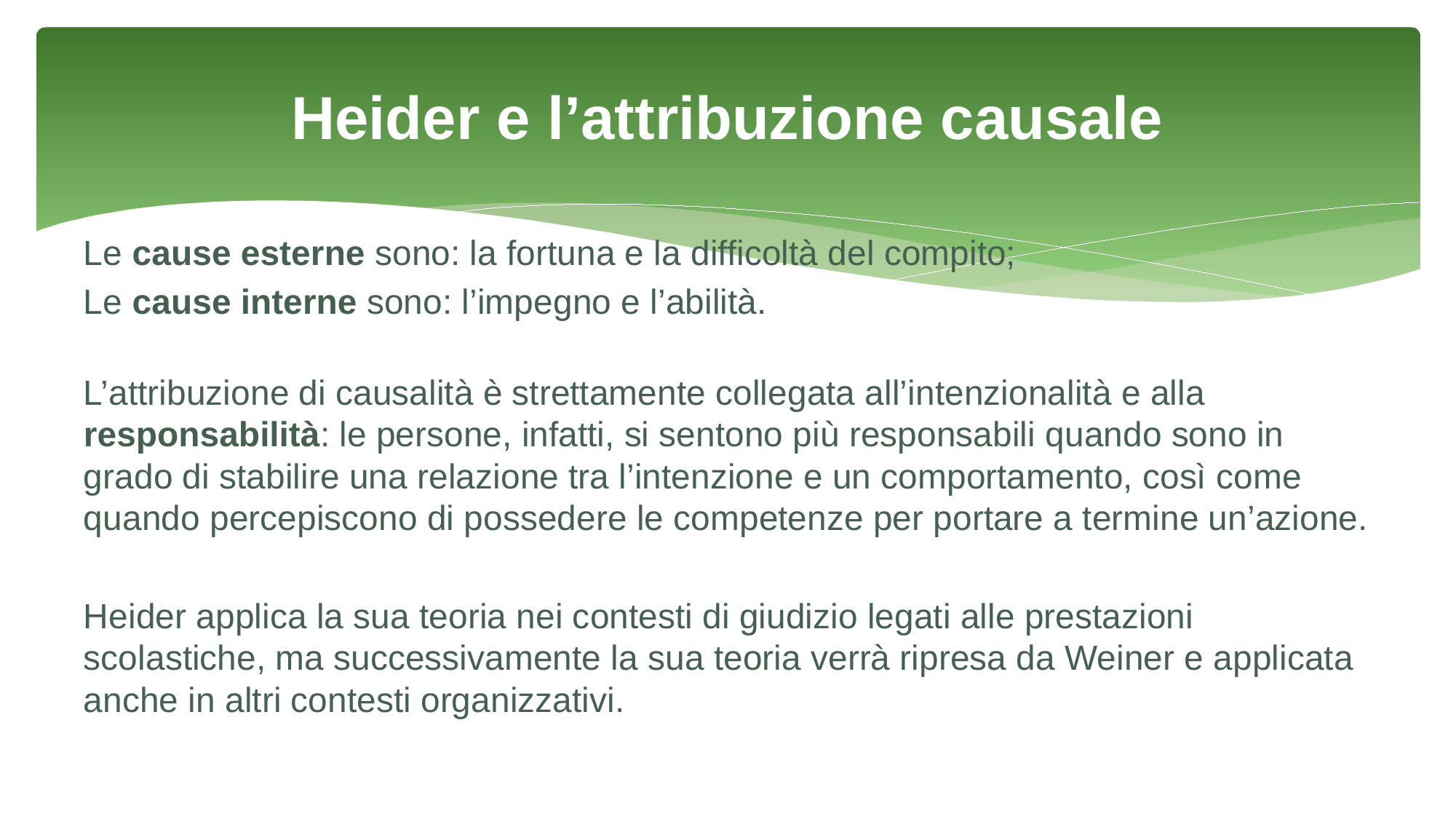

# Heider e l’attribuzione causale
Le cause esterne sono: la fortuna e la difficoltà del compito;
Le cause interne sono: l’impegno e l’abilità.
L’attribuzione di causalità è strettamente collegata all’intenzionalità e alla responsabilità: le persone, infatti, si sentono più responsabili quando sono in grado di stabilire una relazione tra l’intenzione e un comportamento, così come quando percepiscono di possedere le competenze per portare a termine un’azione.

Heider applica la sua teoria nei contesti di giudizio legati alle prestazioni scolastiche, ma successivamente la sua teoria verrà ripresa da Weiner e applicata anche in altri contesti organizzativi.